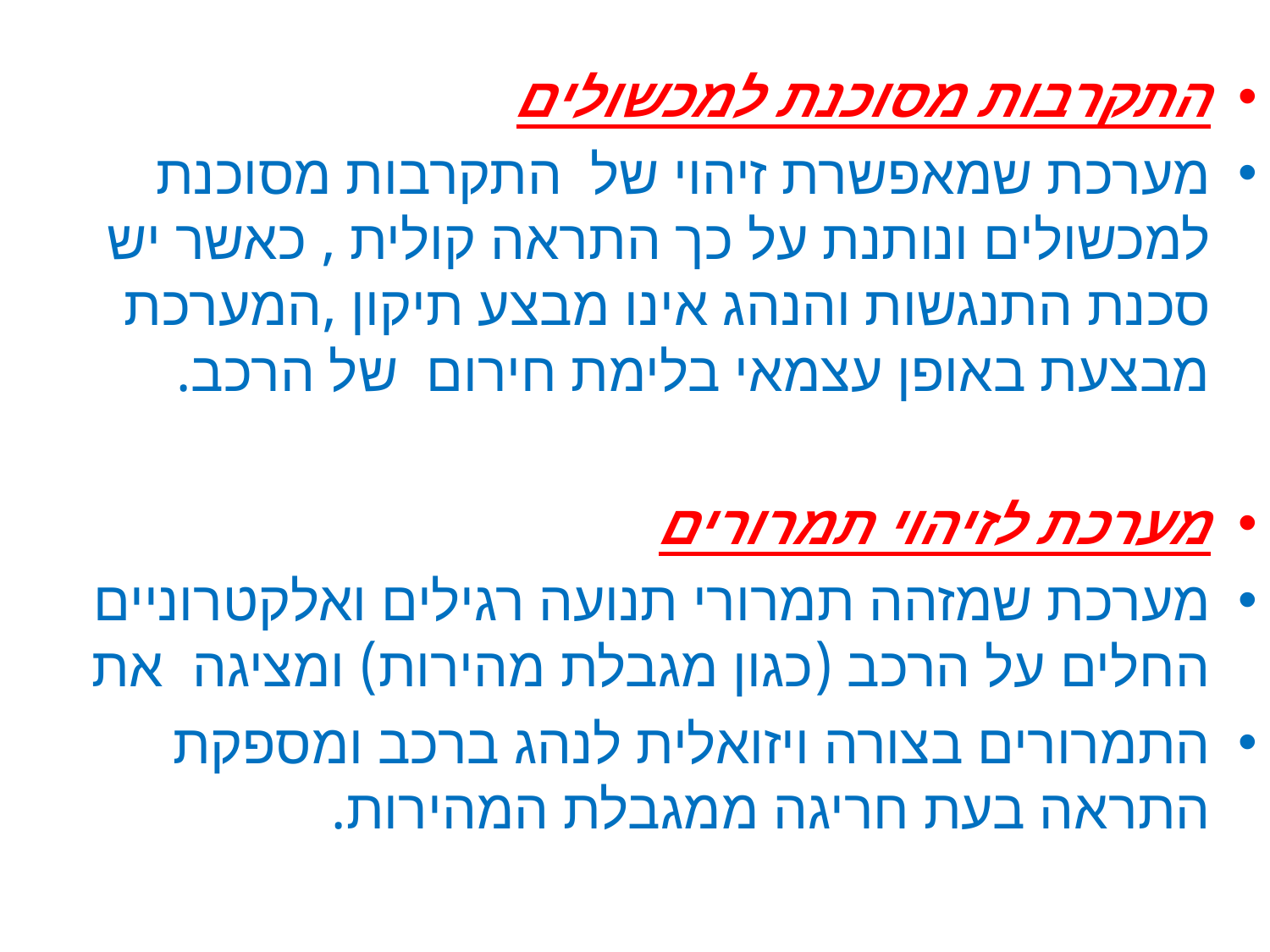

התקרבות מסוכנת למכשולים
מערכת שמאפשרת זיהוי של  התקרבות מסוכנת למכשולים ונותנת על כך התראה קולית , כאשר יש סכנת התנגשות והנהג אינו מבצע תיקון ,המערכת מבצעת באופן עצמאי בלימת חירום  של הרכב.

מערכת לזיהוי תמרורים
מערכת שמזהה תמרורי תנועה רגילים ואלקטרוניים החלים על הרכב (כגון מגבלת מהירות) ומציגה  את
התמרורים בצורה ויזואלית לנהג ברכב ומספקת התראה בעת חריגה ממגבלת המהירות.